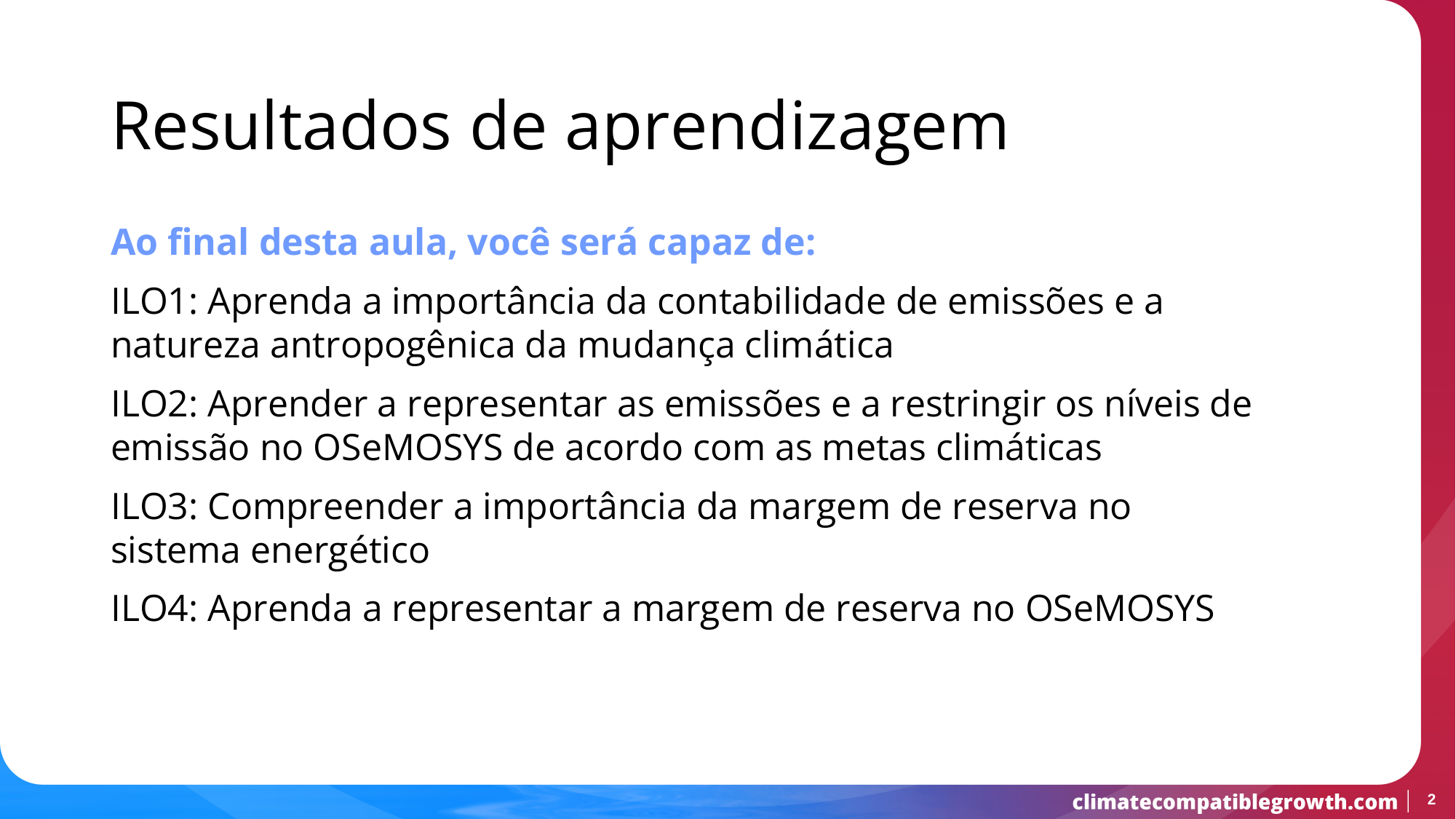

Resultados de aprendizagem
Ao final desta aula, você será capaz de:
ILO1: Aprenda a importância da contabilidade de emissões e a natureza antropogênica da mudança climática
ILO2: Aprender a representar as emissões e a restringir os níveis de emissão no OSeMOSYS de acordo com as metas climáticas
ILO3: Compreender a importância da margem de reserva no sistema energético
ILO4: Aprenda a representar a margem de reserva no OSeMOSYS
2